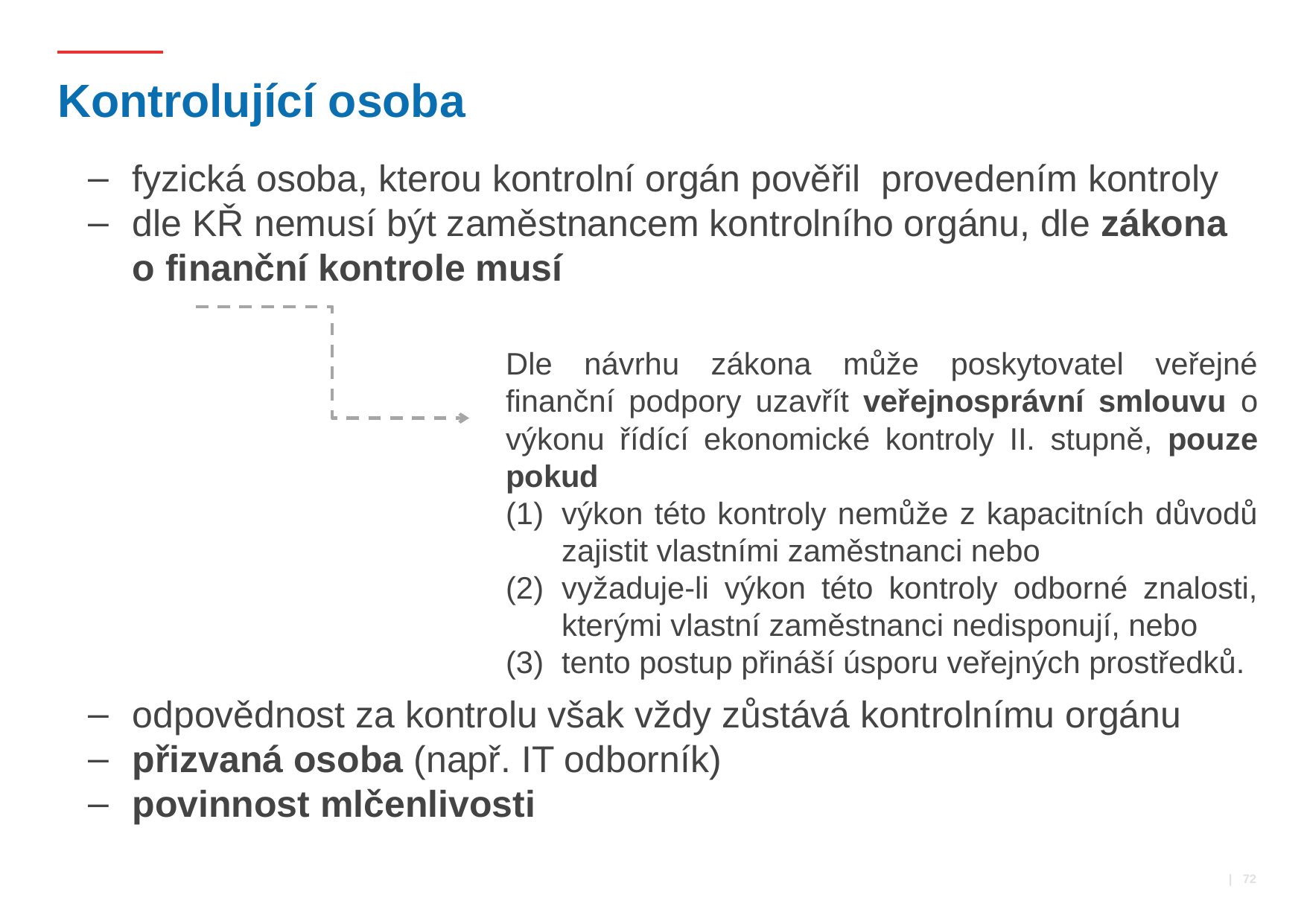

# Kontrolující osoba
fyzická osoba, kterou kontrolní orgán pověřil  provedením kontroly
dle KŘ nemusí být zaměstnancem kontrolního orgánu, dle zákona o finanční kontrole musí

odpovědnost za kontrolu však vždy zůstává kontrolnímu orgánu
přizvaná osoba (např. IT odborník)
povinnost mlčenlivosti
Dle návrhu zákona může poskytovatel veřejné finanční podpory uzavřít veřejnosprávní smlouvu o výkonu řídící ekonomické kontroly II. stupně, pouze pokud
výkon této kontroly nemůže z kapacitních důvodů zajistit vlastními zaměstnanci nebo
vyžaduje-li výkon této kontroly odborné znalosti, kterými vlastní zaměstnanci nedisponují, nebo
tento postup přináší úsporu veřejných prostředků.

 |   72